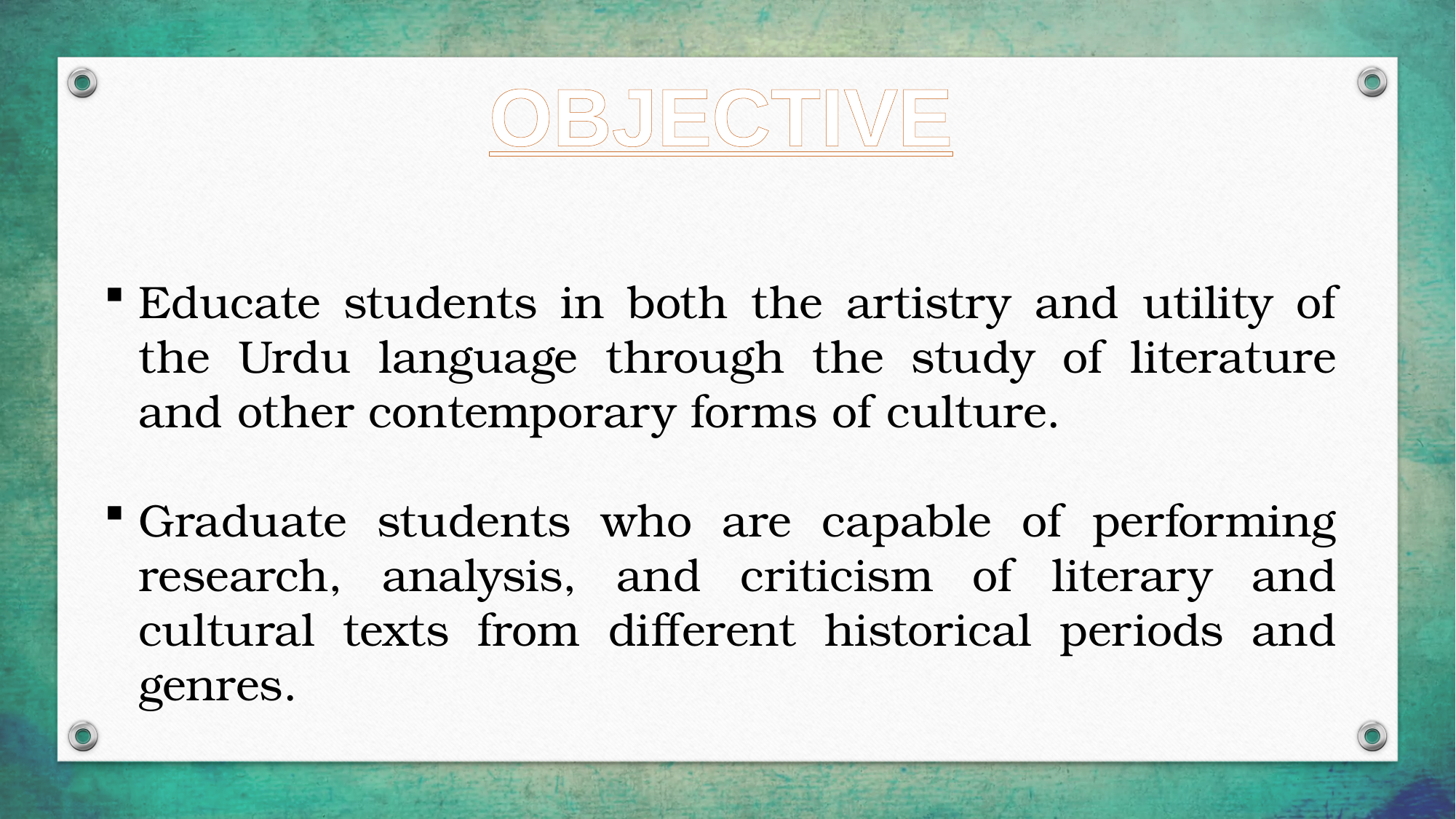

OBJECTIVE
Educate students in both the artistry and utility of the Urdu language through the study of literature and other contemporary forms of culture.

Graduate students who are capable of performing research, analysis, and criticism of literary and cultural texts from different historical periods and genres.